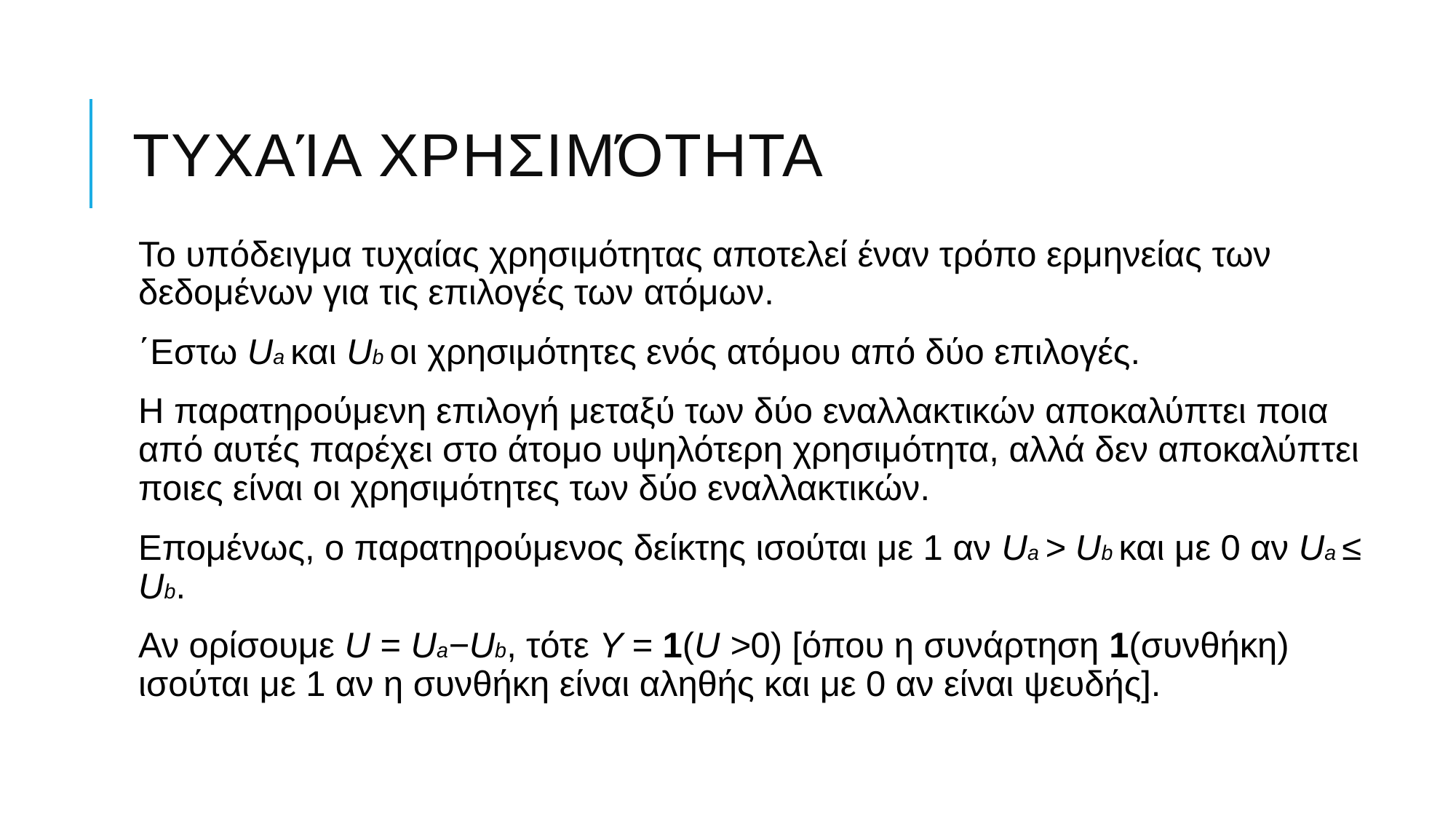

# Τυχαία χρησιμότητα
Το υπόδειγμα τυχαίας χρησιμότητας αποτελεί έναν τρόπο ερμηνείας των δεδομένων για τις επιλογές των ατόμων.
΄Εστω Ua και Ub οι χρησιμότητες ενός ατόμου από δύο επιλογές.
Η παρατηρούμενη επιλογή μεταξύ των δύο εναλλακτικών αποκαλύπτει ποια από αυτές παρέχει στο άτομο υψηλότερη χρησιμότητα, αλλά δεν αποκαλύπτει ποιες είναι οι χρησιμότητες των δύο εναλλακτικών.
Επομένως, ο παρατηρούμενος δείκτης ισούται με 1 αν Ua > Ub και με 0 αν Ua ≤ Ub.
Αν ορίσουμε U = Ua−Ub, τότε Y = 1(U >0) [όπου η συνάρτηση 1(συνθήκη) ισούται με 1 αν η συνθήκη είναι αληθής και με 0 αν είναι ψευδής].